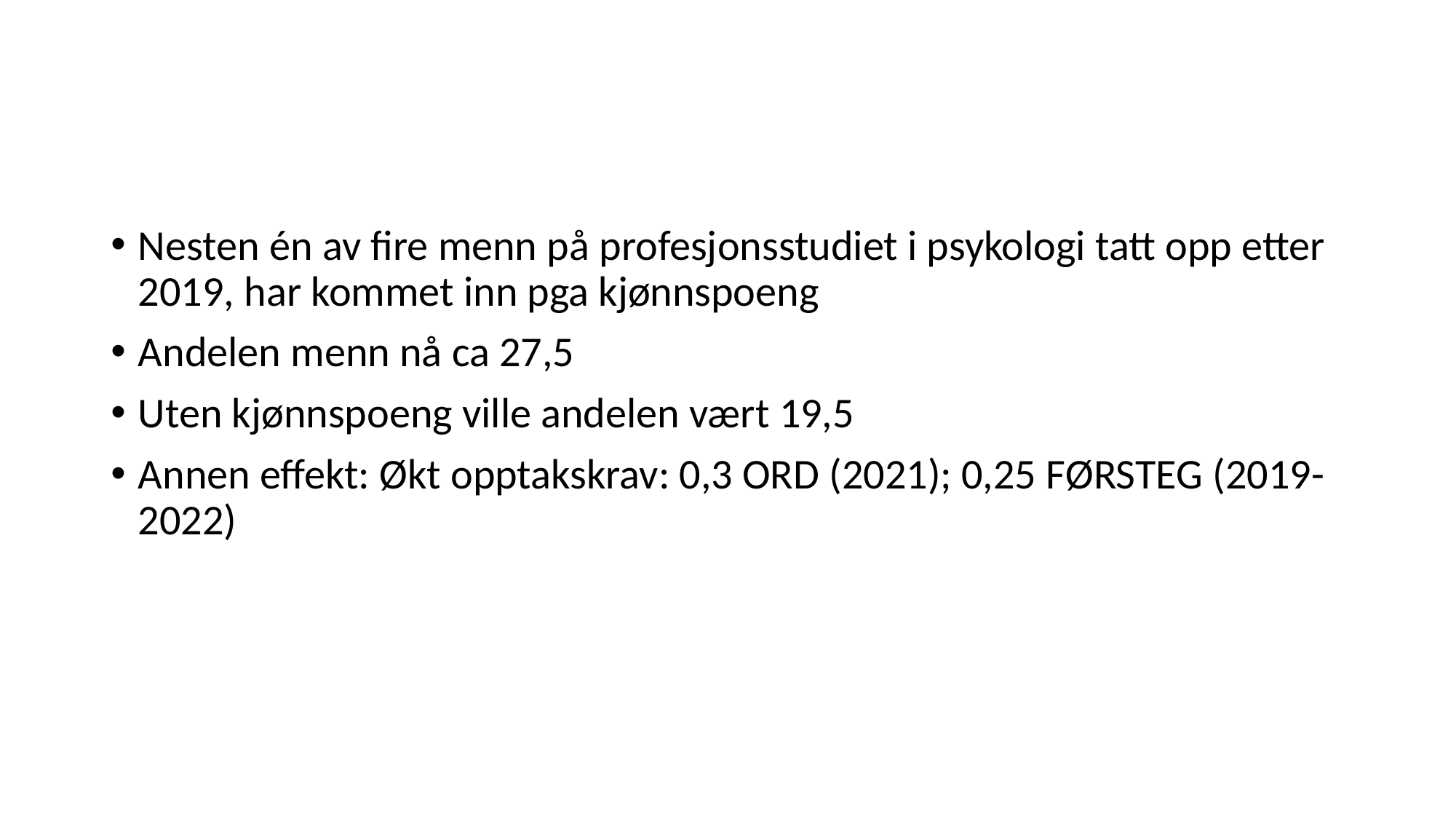

#
Nesten én av fire menn på profesjonsstudiet i psykologi tatt opp etter 2019, har kommet inn pga kjønnspoeng
Andelen menn nå ca 27,5
Uten kjønnspoeng ville andelen vært 19,5
Annen effekt: Økt opptakskrav: 0,3 ORD (2021); 0,25 FØRSTEG (2019-2022)